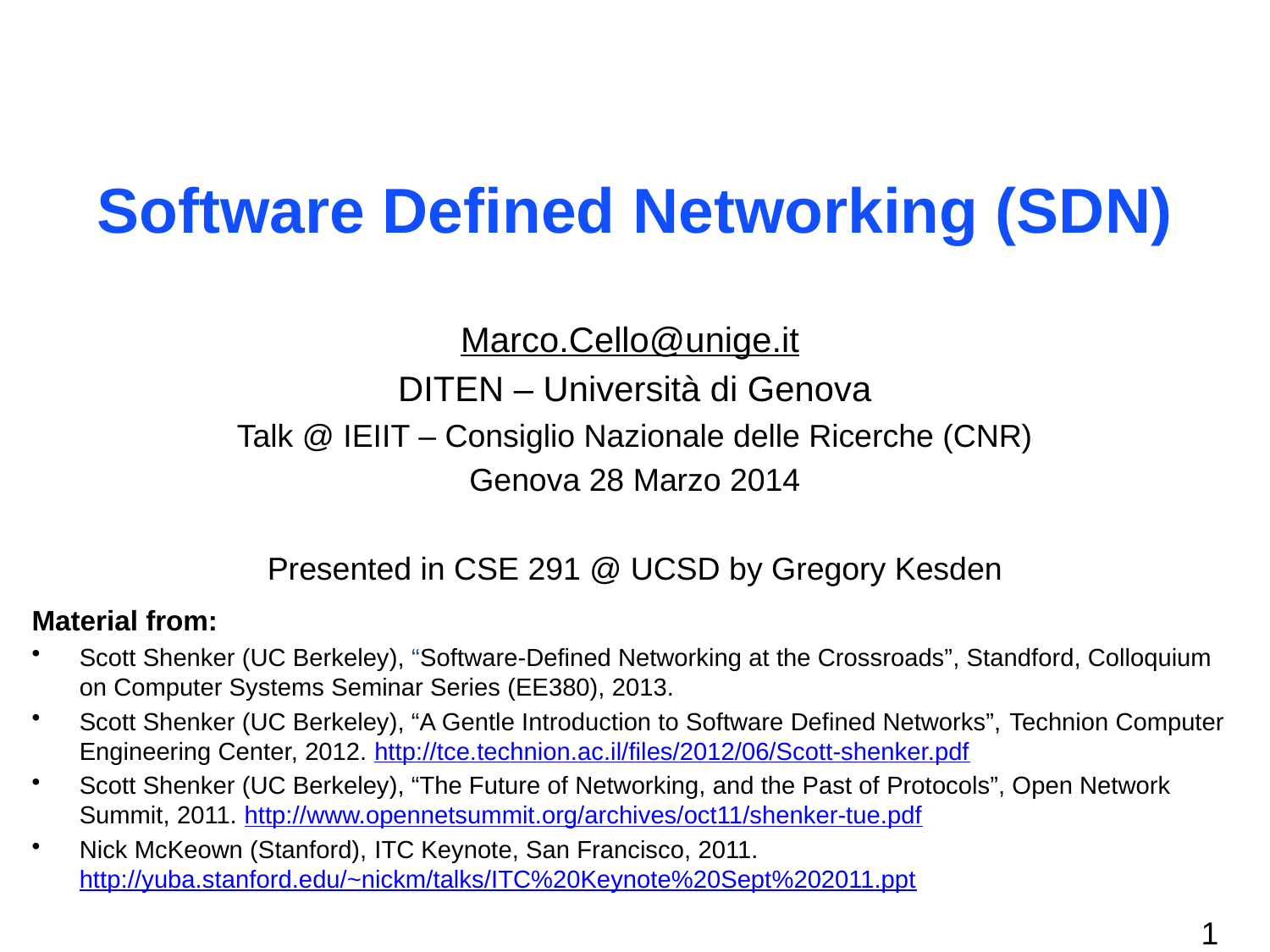

Software Defined Networking (SDN)
Marco.Cello@unige.it
DITEN – Università di Genova
Talk @ IEIIT – Consiglio Nazionale delle Ricerche (CNR)
Genova 28 Marzo 2014

Presented in CSE 291 @ UCSD by Gregory Kesden
Material from:
Scott Shenker (UC Berkeley), “Software-Defined Networking at the Crossroads”, Standford, Colloquium on Computer Systems Seminar Series (EE380), 2013.
Scott Shenker (UC Berkeley), “A Gentle Introduction to Software Defined Networks”, Technion Computer Engineering Center, 2012. http://tce.technion.ac.il/files/2012/06/Scott-shenker.pdf
Scott Shenker (UC Berkeley), “The Future of Networking, and the Past of Protocols”, Open Network Summit, 2011. http://www.opennetsummit.org/archives/oct11/shenker-tue.pdf
Nick McKeown (Stanford), ITC Keynote, San Francisco, 2011. http://yuba.stanford.edu/~nickm/talks/ITC%20Keynote%20Sept%202011.ppt
1